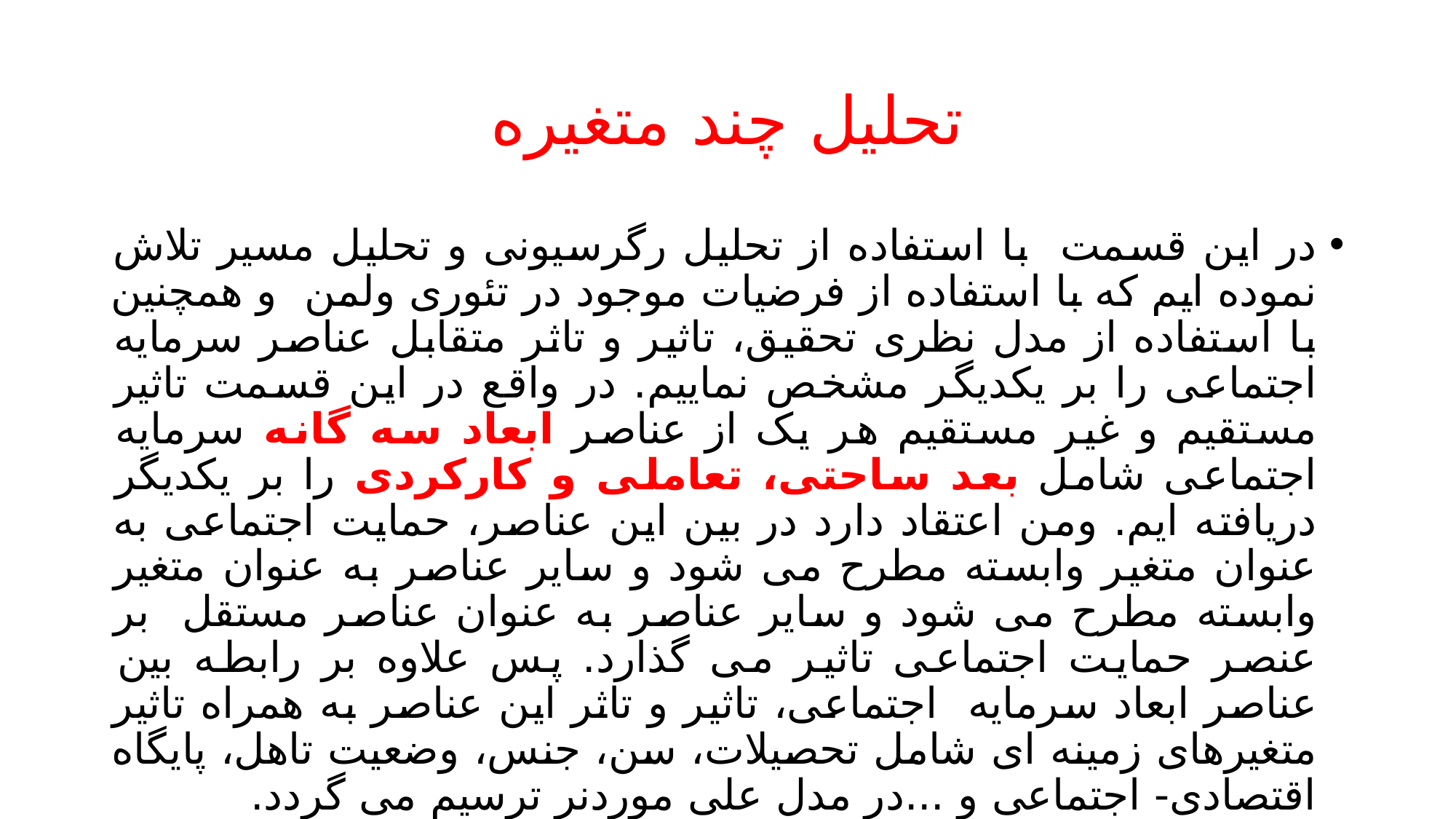

# تحلیل چند متغیره
در این قسمت  با استفاده از تحلیل رگرسیونی و تحلیل مسیر تلاش نموده ایم که با استفاده از فرضیات موجود در تئوری ولمن  و همچنین با استفاده از مدل نظری تحقیق، تاثیر و تاثر متقابل عناصر سرمایه اجتماعی را بر یکدیگر مشخص نماییم. در واقع در این قسمت تاثیر مستقیم و غیر مستقیم هر یک از عناصر ابعاد سه گانه سرمایه اجتماعی شامل بعد ساحتی، تعاملی و کارکردی را بر یکدیگر دریافته ایم. ومن اعتقاد دارد در بین این عناصر، حمایت اجتماعی به عنوان متغیر وابسته مطرح می شود و سایر عناصر به عنوان متغیر وابسته مطرح می شود و سایر عناصر به عنوان عناصر مستقل  بر عنصر حمایت اجتماعی تاثیر می گذارد. پس علاوه بر رابطه بین عناصر ابعاد سرمایه  اجتماعی، تاثیر و تاثر این عناصر به همراه تاثیر متغیرهای زمینه ای شامل تحصیلات، سن، جنس، وضعیت تاهل، پایگاه اقتصادی- اجتماعی و ...در مدل علی موردنر ترسیم می گردد.